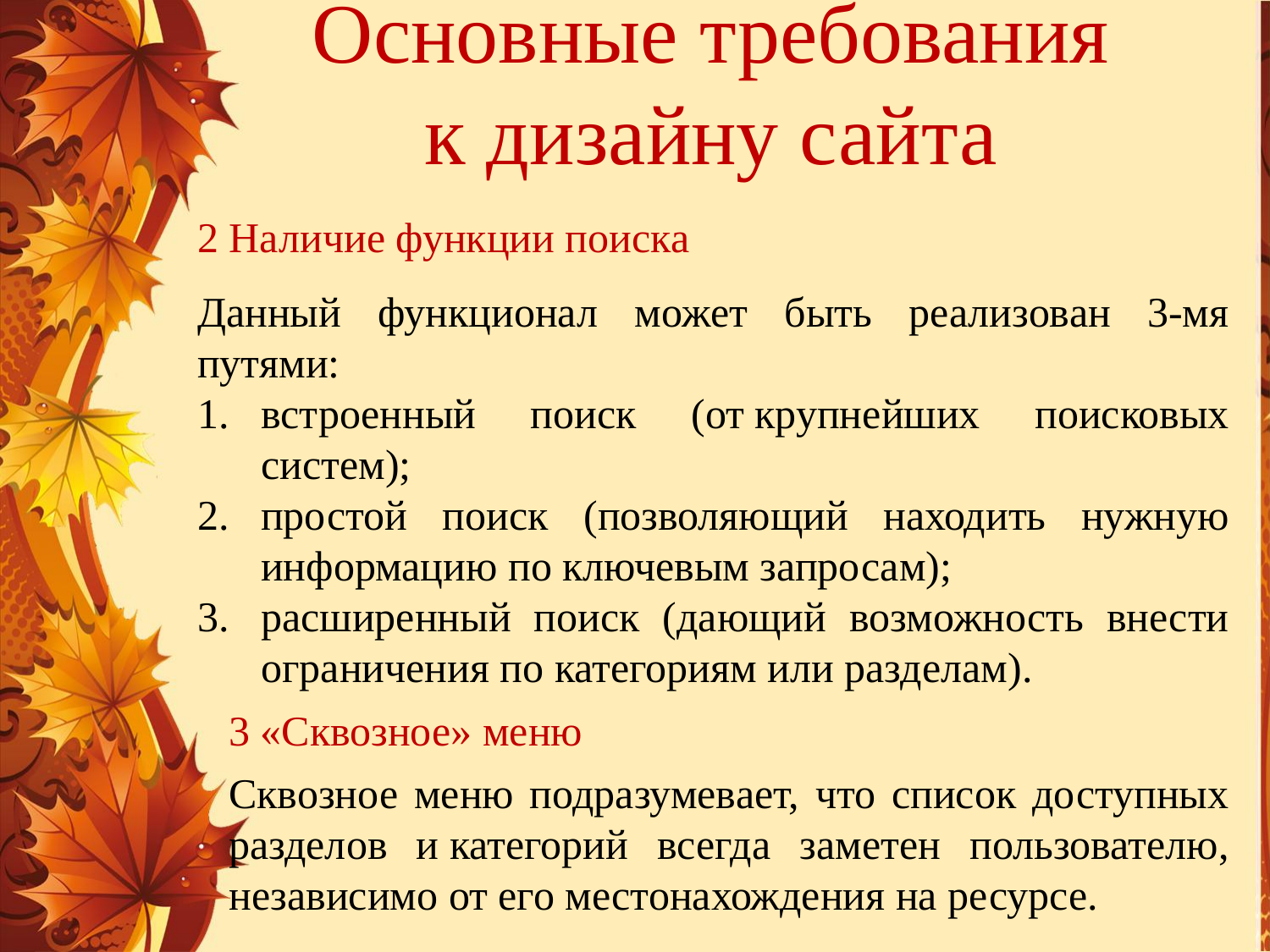

# Основные требования к дизайну сайта
2 Наличие функции поиска
Данный функционал может быть реализован 3-мя путями:
встроенный поиск (от крупнейших поисковых систем);
простой поиск (позволяющий находить нужную информацию по ключевым запросам);
расширенный поиск (дающий возможность внести ограничения по категориям или разделам).
3 «Сквозное» меню
Сквозное меню подразумевает, что список доступных разделов и категорий всегда заметен пользователю, независимо от его местонахождения на ресурсе.